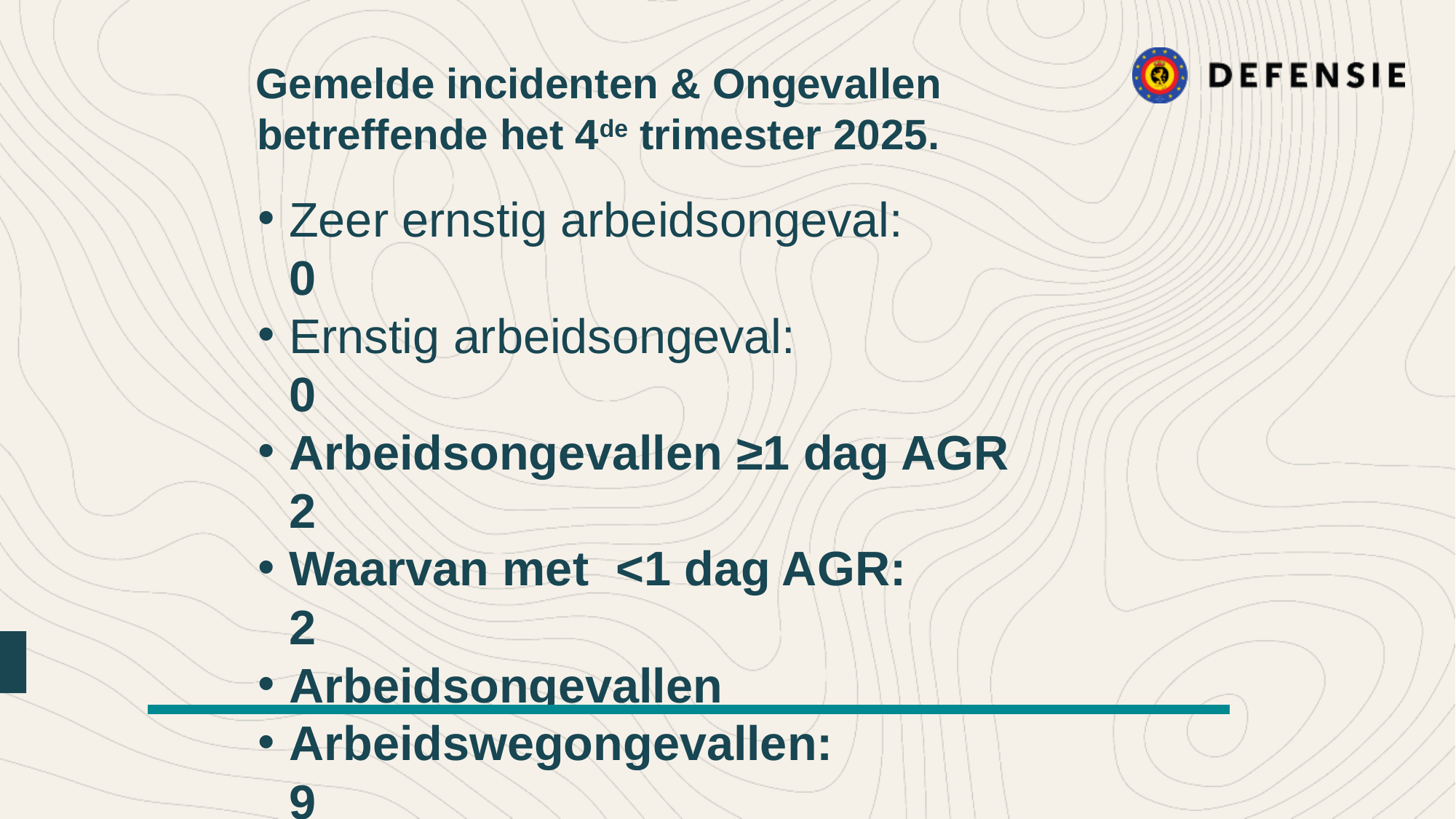

Gemelde incidenten & Ongevallen
betreffende het 4de trimester 2025.

Zeer ernstig arbeidsongeval: 	0
Ernstig arbeidsongeval: 	0
Arbeidsongevallen ≥1 dag AGR 	2
Waarvan met  <1 dag AGR:	2
Arbeidsongevallen
Arbeidswegongevallen: 	9
Schadeongeval: 	0
Verkeersongeval: 	2
Onwel worden	0

Totaal incidenten:  	  14